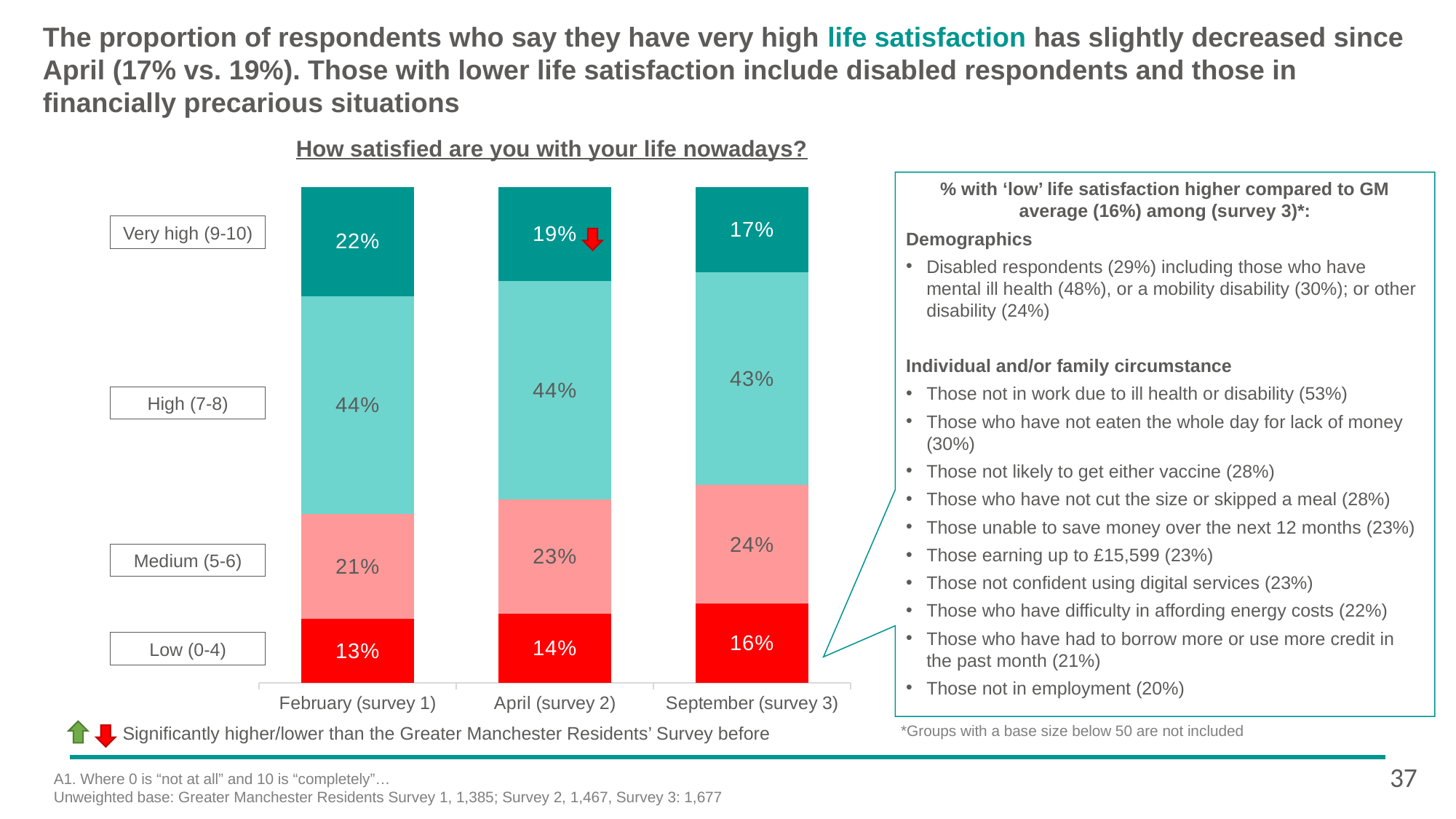

# The proportion of respondents who say they have very high life satisfaction has slightly decreased since April (17% vs. 19%). Those with lower life satisfaction include disabled respondents and those in financially precarious situations
How satisfied are you with your life nowadays?

### Chart

| Category | Low (0-4) | Medium (5-6) | High (7-8) | Very high (9-10) |
|---|---|---|---|---|
| February (survey 1) | 0.13 | 0.21 | 0.44 | 0.22 |
| April (survey 2) | 0.14 | 0.23 | 0.44 | 0.19 |
| September (survey 3) | 0.16 | 0.24 | 0.43 | 0.172860280878423 |
% with ‘low’ life satisfaction higher compared to GM average (16%) among (survey 3)*:
Demographics
Disabled respondents (29%) including those who have mental ill health (48%), or a mobility disability (30%); or other disability (24%)

Individual and/or family circumstance
Those not in work due to ill health or disability (53%)
Those who have not eaten the whole day for lack of money (30%)
Those not likely to get either vaccine (28%)
Those who have not cut the size or skipped a meal (28%)
Those unable to save money over the next 12 months (23%)
Those earning up to £15,599 (23%)
Those not confident using digital services (23%)
Those who have difficulty in affording energy costs (22%)
Those who have had to borrow more or use more credit in the past month (21%)
Those not in employment (20%)

Very high (9-10)

High (7-8)
Medium (5-6)
Low (0-4)
 *Groups with a base size below 50 are not included
Significantly higher/lower than the Greater Manchester Residents’ Survey before

37
A1. Where 0 is “not at all” and 10 is “completely”…
Unweighted base: Greater Manchester Residents Survey 1, 1,385; Survey 2, 1,467, Survey 3: 1,677